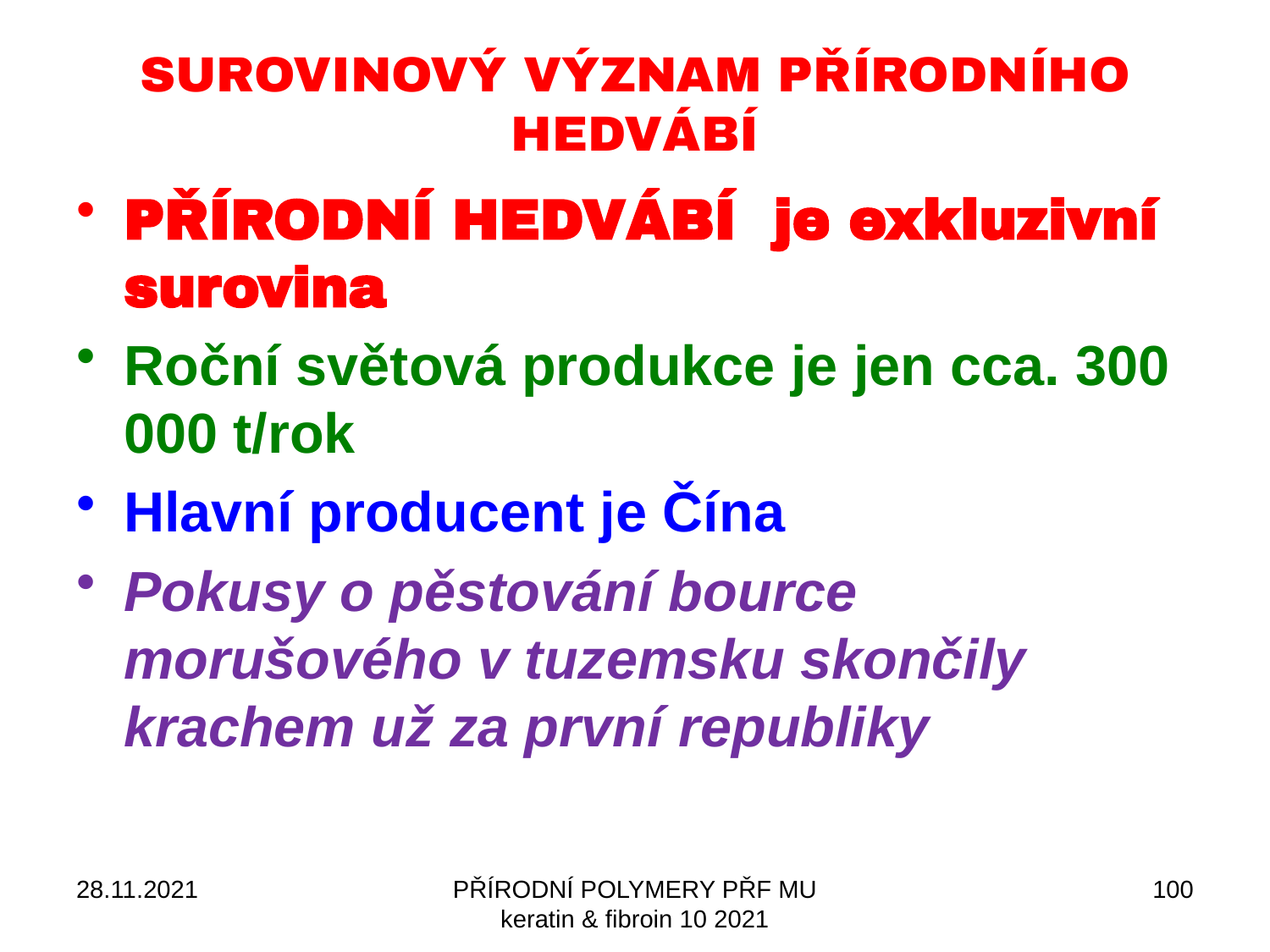

# SUROVINOVÝ VÝZNAM PŘÍRODNÍHO HEDVÁBÍ
PŘÍRODNÍ HEDVÁBÍ  je exkluzivní surovina
Roční světová produkce je jen cca. 300 000 t/rok
Hlavní producent je Čína
Pokusy o pěstování bource morušového v tuzemsku skončily krachem už za první republiky

28.11.2021
PŘÍRODNÍ POLYMERY PŘF MU keratin & fibroin 10 2021
100